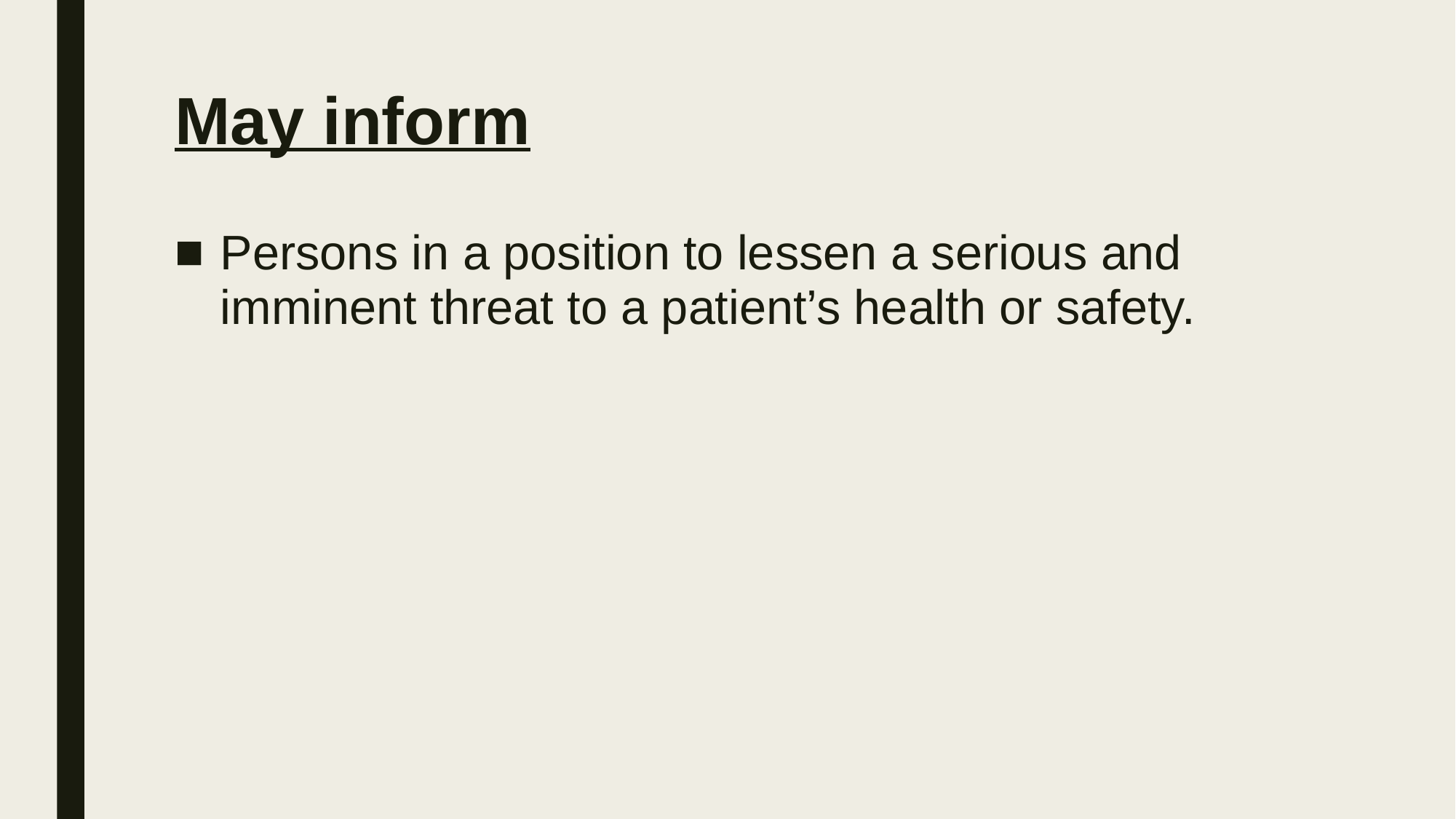

# May inform
Persons in a position to lessen a serious and imminent threat to a patient’s health or safety.